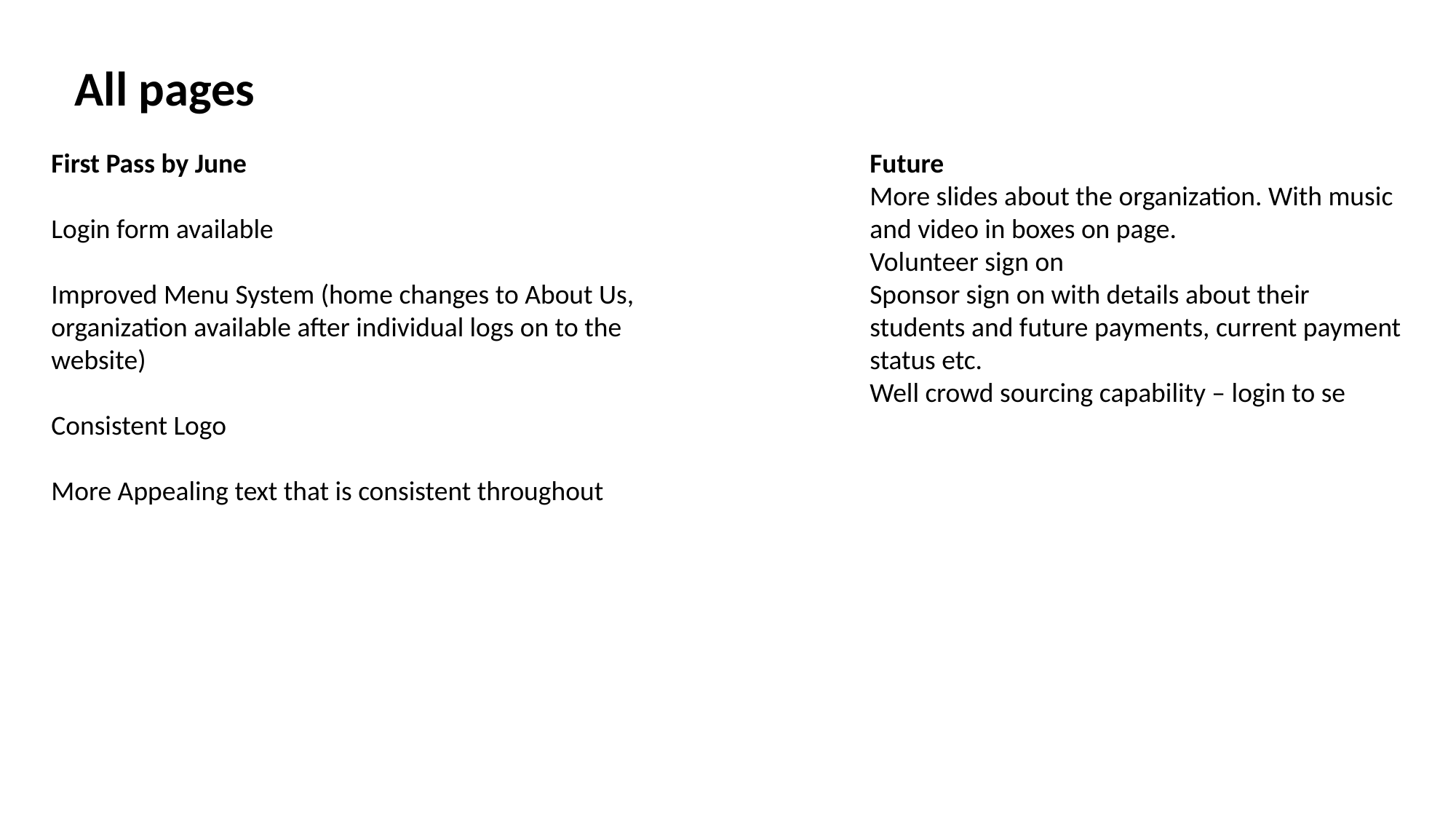

All pages
First Pass by June

Login form available

Improved Menu System (home changes to About Us, organization available after individual logs on to the website)

Consistent Logo

More Appealing text that is consistent throughout

Future
More slides about the organization. With music and video in boxes on page.
Volunteer sign on
Sponsor sign on with details about their students and future payments, current payment status etc.
Well crowd sourcing capability – login to se